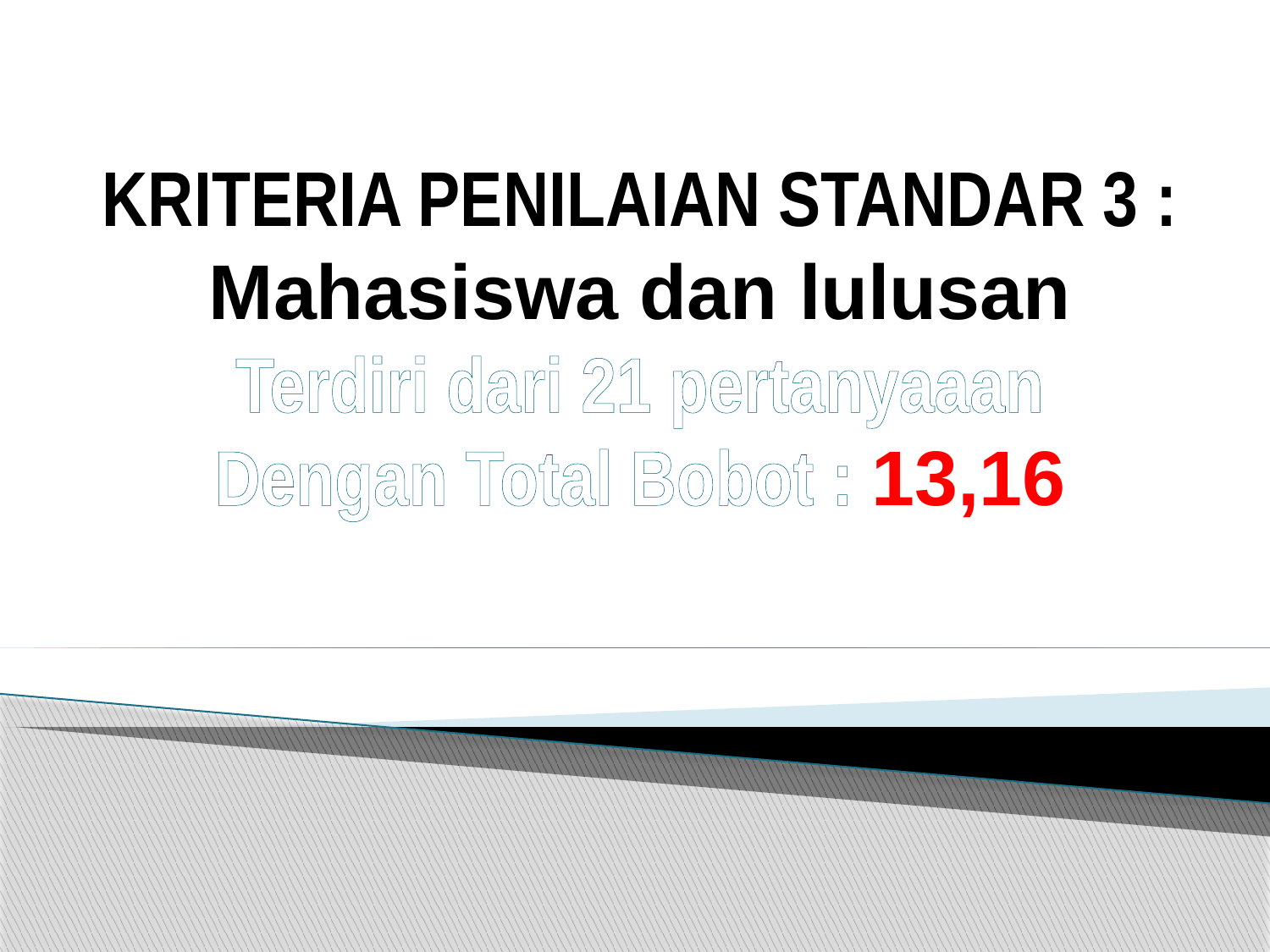

KRITERIA PENILAIAN STANDAR 3 :
Mahasiswa dan lulusan
Terdiri dari 21 pertanyaaan
Dengan Total Bobot : 13,16